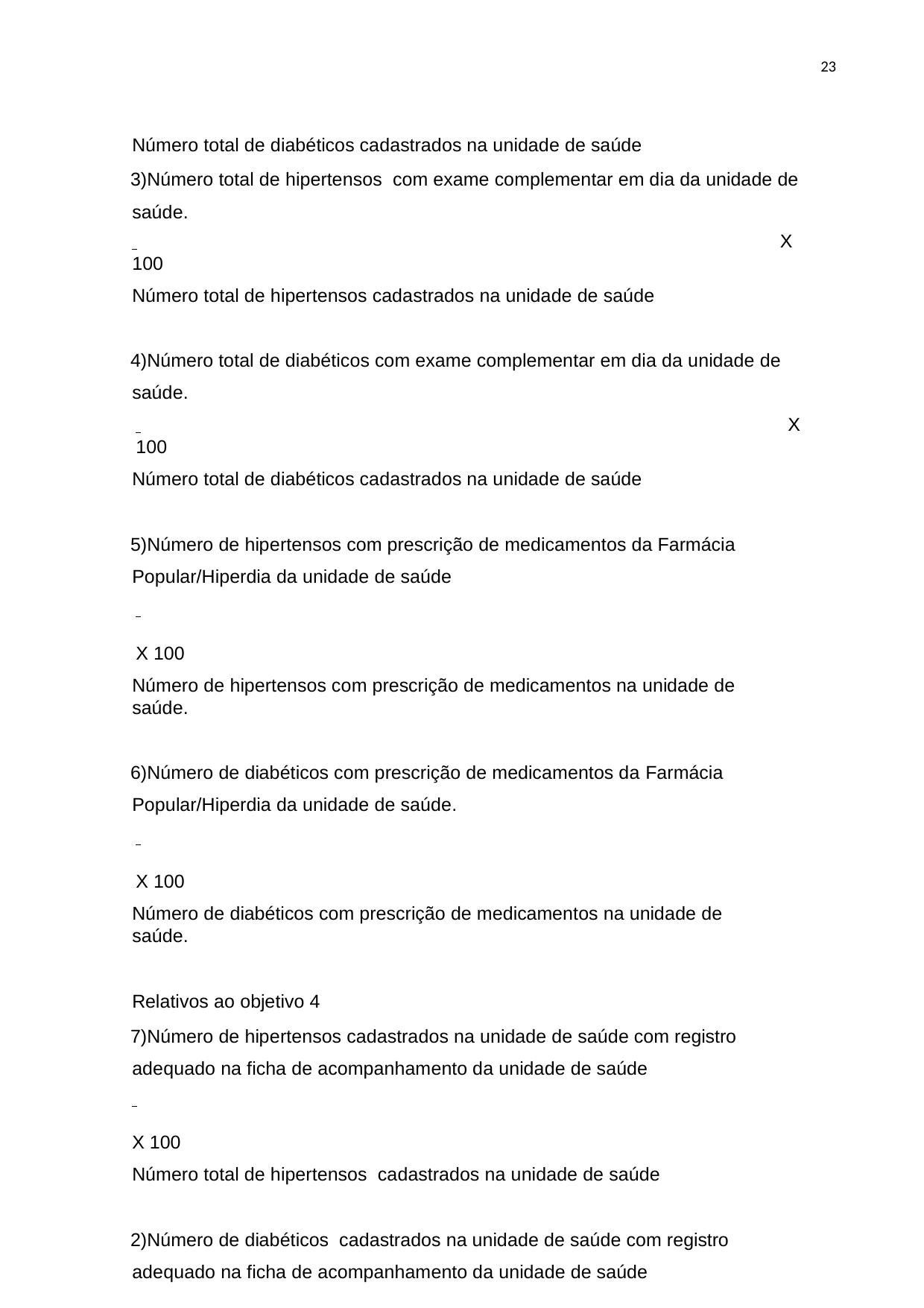

23
Número total de diabéticos cadastrados na unidade de saúde
Número total de hipertensos  com exame complementar em dia da unidade de saúde.
 	X 100
Número total de hipertensos cadastrados na unidade de saúde

Número total de diabéticos com exame complementar em dia da unidade de saúde.
 	X 100
Número total de diabéticos cadastrados na unidade de saúde

Número de hipertensos com prescrição de medicamentos da Farmácia Popular/Hiperdia da unidade de saúde
 	X 100
Número de hipertensos com prescrição de medicamentos na unidade de saúde.

Número de diabéticos com prescrição de medicamentos da Farmácia Popular/Hiperdia da unidade de saúde.
 	X 100
Número de diabéticos com prescrição de medicamentos na unidade de saúde.

Relativos ao objetivo 4
Número de hipertensos cadastrados na unidade de saúde com registro adequado na ficha de acompanhamento da unidade de saúde
 	X 100
Número total de hipertensos  cadastrados na unidade de saúde

Número de diabéticos  cadastrados na unidade de saúde com registro adequado na ficha de acompanhamento da unidade de saúde
 	X 100
Número total de diabéticos cadastrados na unidade de saúde na unidade de saúde.

Relativos ao objetivo 5